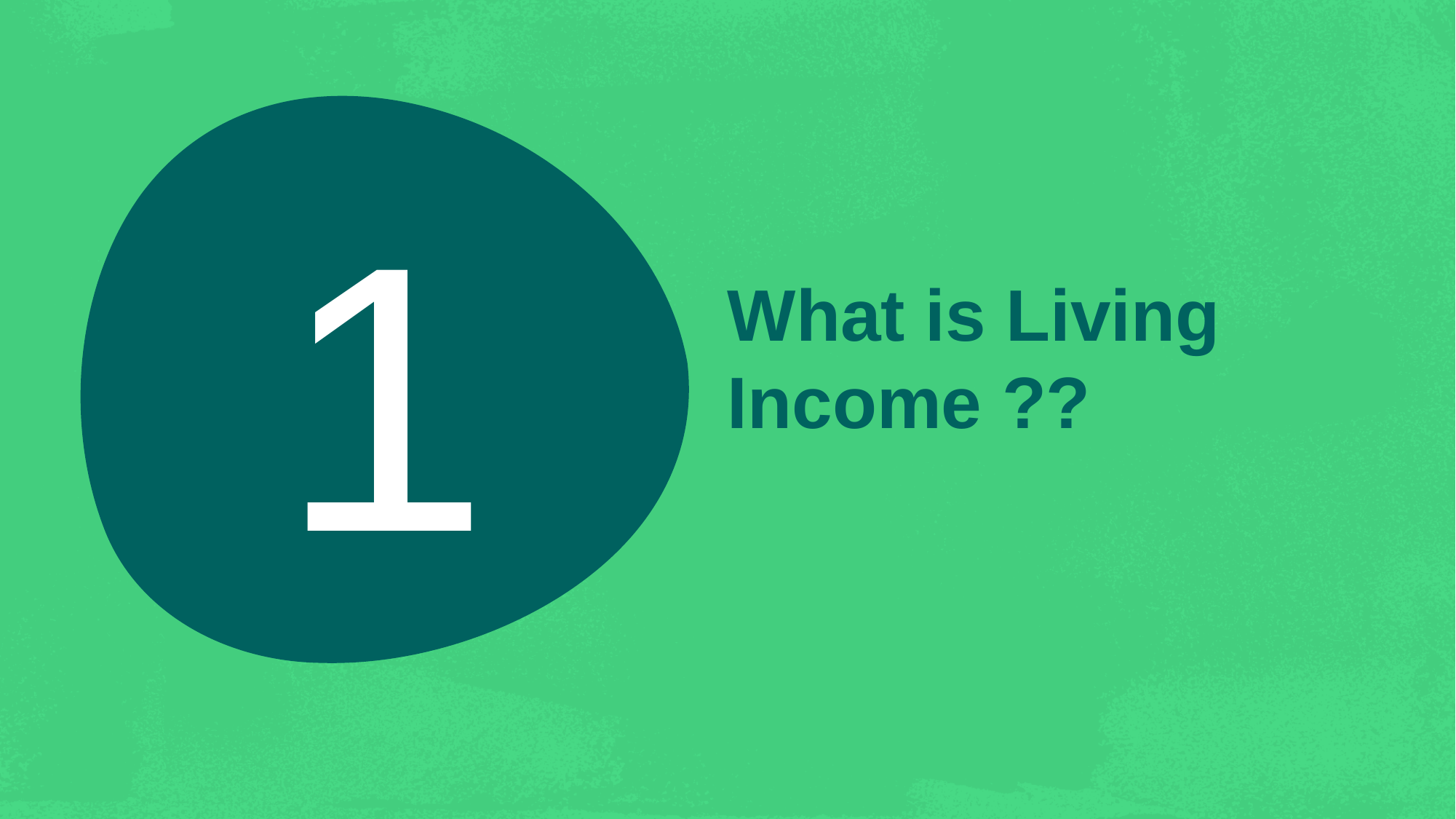

1
# What is Living Income ??